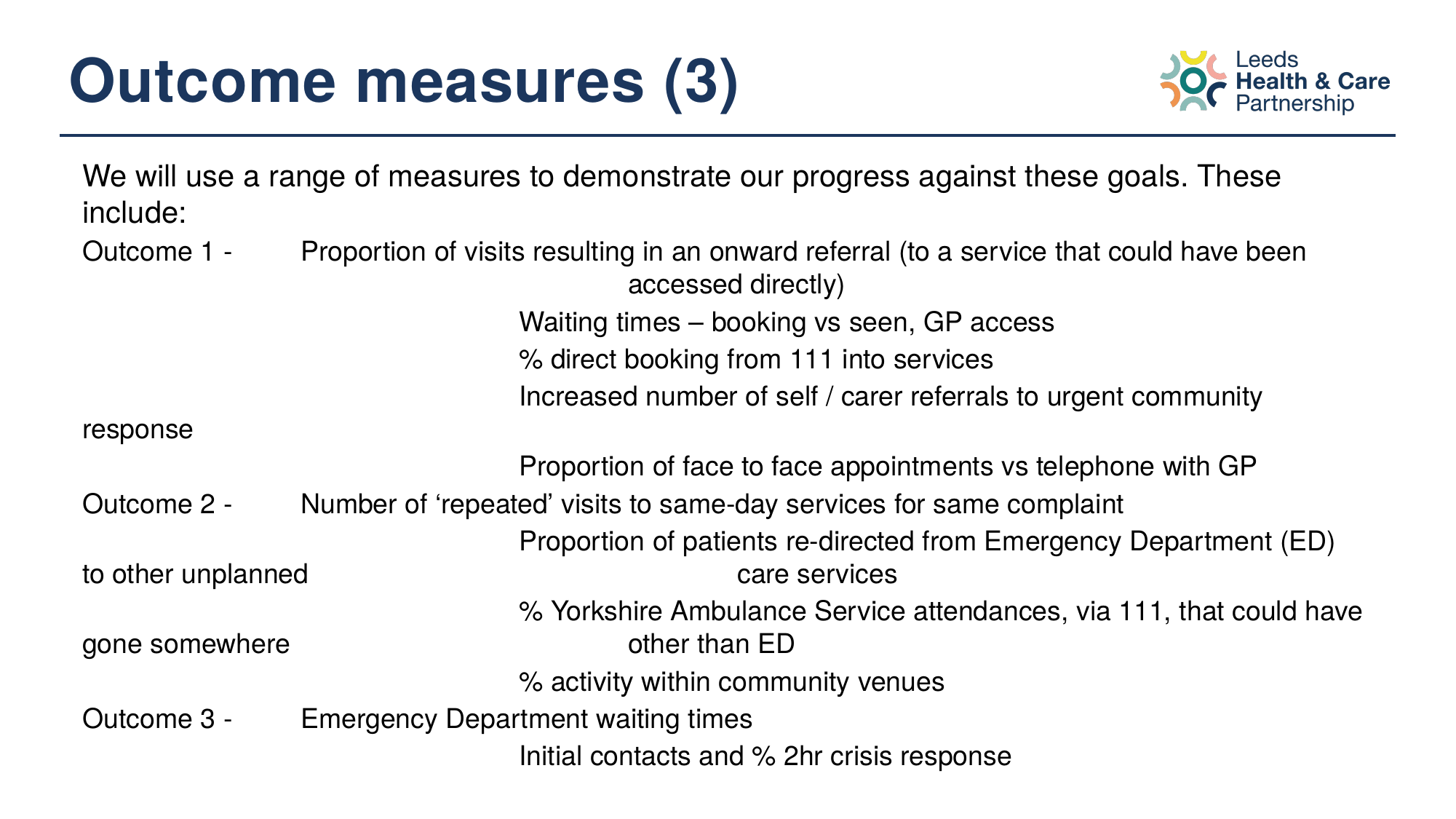

# Outcome measures (3)
We will use a range of measures to demonstrate our progress against these goals. These include:
Outcome 1 -	Proportion of visits resulting in an onward referral (to a service that could have been 					accessed directly)
				Waiting times – booking vs seen, GP access
				% direct booking from 111 into services
				Increased number of self / carer referrals to urgent community response
				Proportion of face to face appointments vs telephone with GP
Outcome 2 -	Number of ‘repeated’ visits to same-day services for same complaint
				Proportion of patients re-directed from Emergency Department (ED) to other unplanned 				care services
				% Yorkshire Ambulance Service attendances, via 111, that could have gone somewhere 				other than ED
				% activity within community venues
Outcome 3 -	Emergency Department waiting times
				Initial contacts and % 2hr crisis response